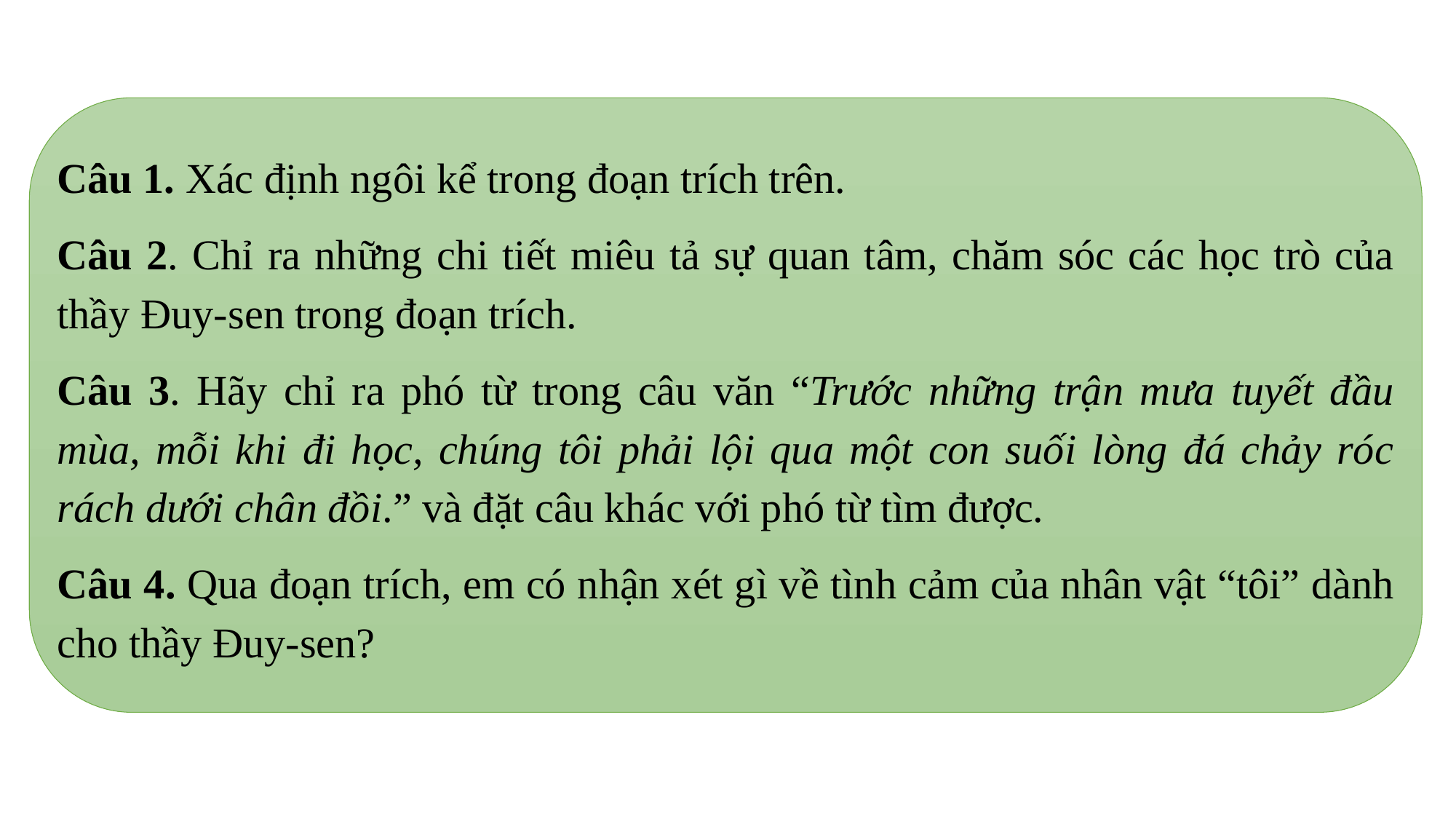

Câu 1. Xác định ngôi kể trong đoạn trích trên.
Câu 2. Chỉ ra những chi tiết miêu tả sự quan tâm, chăm sóc các học trò của thầy Đuy-sen trong đoạn trích.
Câu 3. Hãy chỉ ra phó từ trong câu văn “Trước những trận mưa tuyết đầu mùa, mỗi khi đi học, chúng tôi phải lội qua một con suối lòng đá chảy róc rách dưới chân đồi.” và đặt câu khác với phó từ tìm được.
Câu 4. Qua đoạn trích, em có nhận xét gì về tình cảm của nhân vật “tôi” dành cho thầy Đuy-sen?